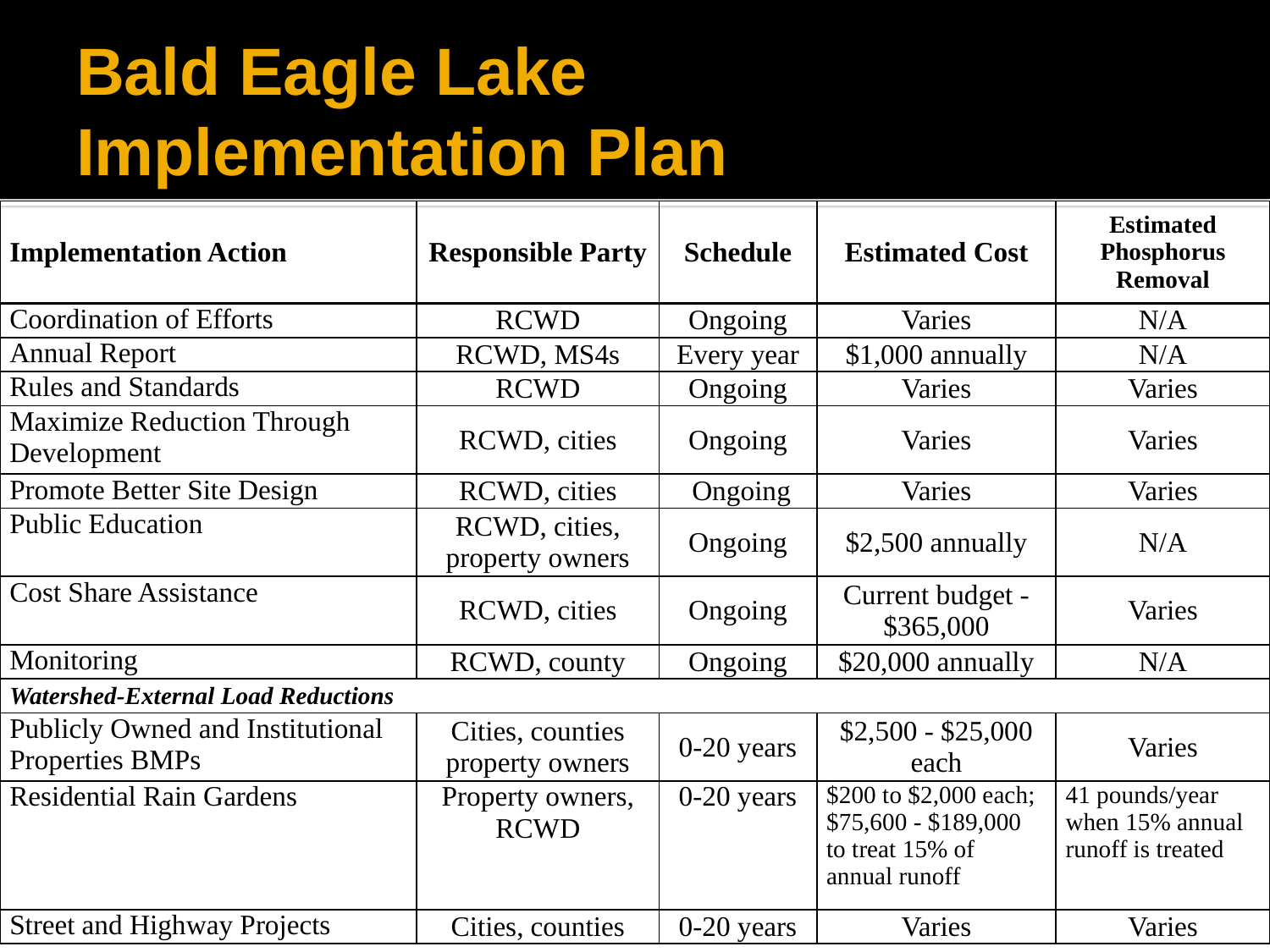

# Bald Eagle Lake Implementation Plan
| Implementation Action | Responsible Party | Schedule | Estimated Cost | Estimated Phosphorus Removal |
| --- | --- | --- | --- | --- |
| Coordination of Efforts | RCWD | Ongoing | Varies | N/A |
| Annual Report | RCWD, MS4s | Every year | $1,000 annually | N/A |
| Rules and Standards | RCWD | Ongoing | Varies | Varies |
| Maximize Reduction Through Development | RCWD, cities | Ongoing | Varies | Varies |
| Promote Better Site Design | RCWD, cities | Ongoing | Varies | Varies |
| Public Education | RCWD, cities, property owners | Ongoing | $2,500 annually | N/A |
| Cost Share Assistance | RCWD, cities | Ongoing | Current budget - $365,000 | Varies |
| Monitoring | RCWD, county | Ongoing | $20,000 annually | N/A |
| Watershed-External Load Reductions |  |  |  |  |
| Publicly Owned and Institutional Properties BMPs | Cities, counties property owners | 0-20 years | $2,500 - $25,000 each | Varies |
| Residential Rain Gardens | Property owners, RCWD | 0-20 years | $200 to $2,000 each; $75,600 - $189,000 to treat 15% of annual runoff | 41 pounds/year when 15% annual runoff is treated |
| Street and Highway Projects | Cities, counties | 0-20 years | Varies | Varies |